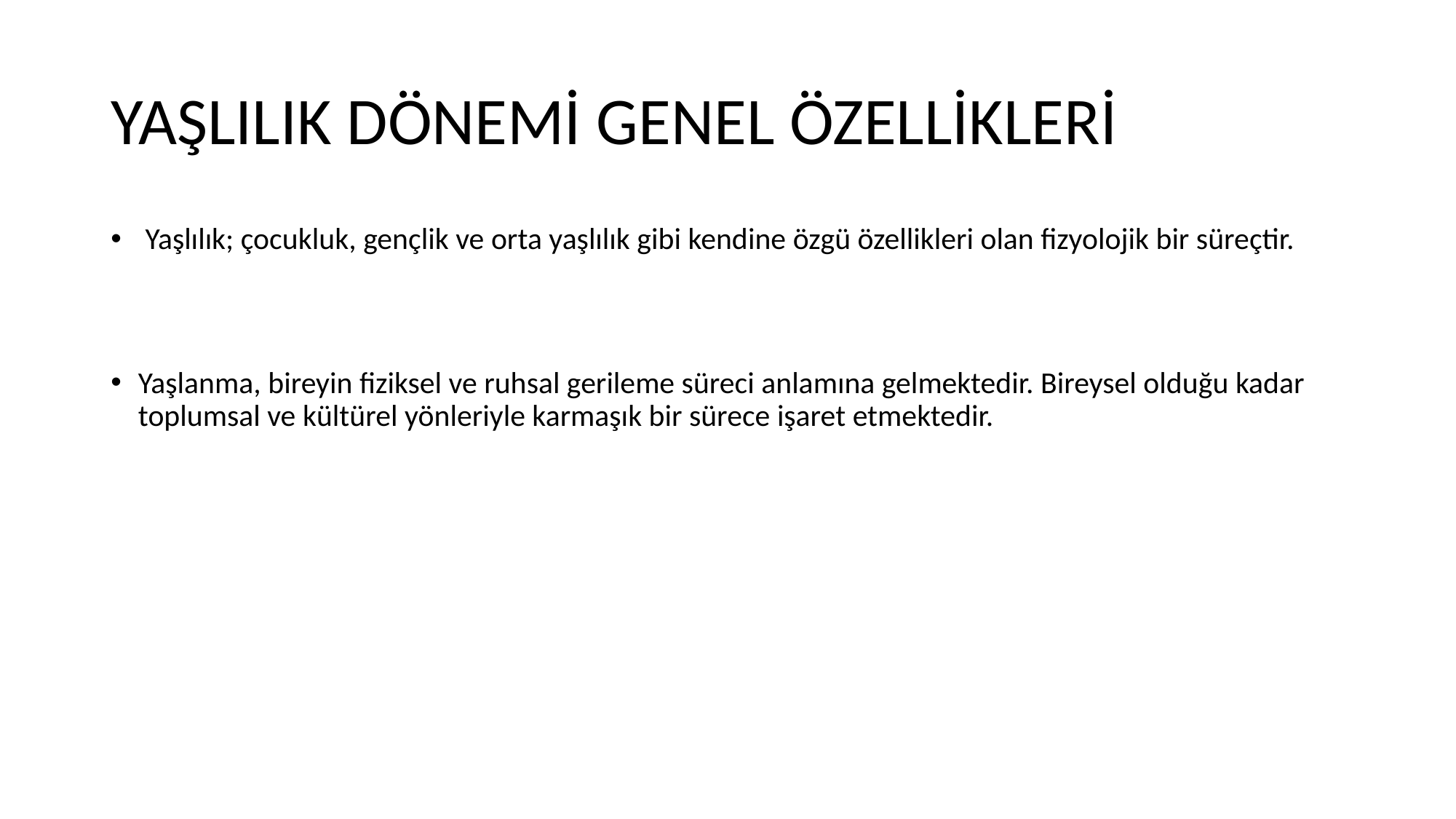

# YAŞLILIK DÖNEMİ GENEL ÖZELLİKLERİ
 Yaşlılık; çocukluk, gençlik ve orta yaşlılık gibi kendine özgü özellikleri olan fizyolojik bir süreçtir.

Yaşlanma, bireyin fiziksel ve ruhsal gerileme süreci anlamına gelmektedir. Bireysel olduğu kadar toplumsal ve kültürel yönleriyle karmaşık bir sürece işaret etmektedir.